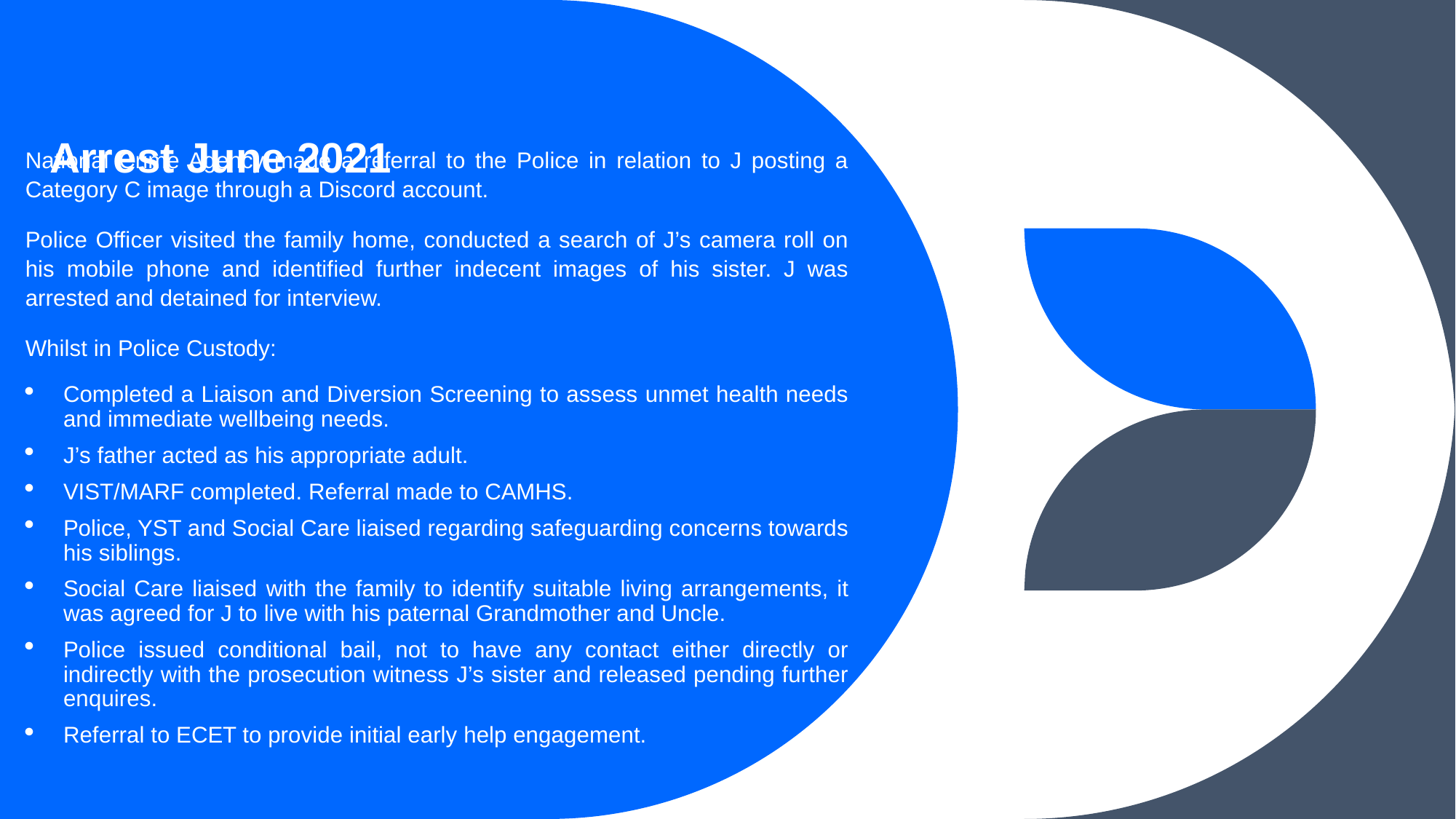

# Arrest June 2021
National Crime Agency made a referral to the Police in relation to J posting a Category C image through a Discord account.
Police Officer visited the family home, conducted a search of J’s camera roll on his mobile phone and identified further indecent images of his sister. J was arrested and detained for interview.
Whilst in Police Custody:
Completed a Liaison and Diversion Screening to assess unmet health needs and immediate wellbeing needs.
J’s father acted as his appropriate adult.
VIST/MARF completed. Referral made to CAMHS.
Police, YST and Social Care liaised regarding safeguarding concerns towards his siblings.
Social Care liaised with the family to identify suitable living arrangements, it was agreed for J to live with his paternal Grandmother and Uncle.
Police issued conditional bail, not to have any contact either directly or indirectly with the prosecution witness J’s sister and released pending further enquires.
Referral to ECET to provide initial early help engagement.